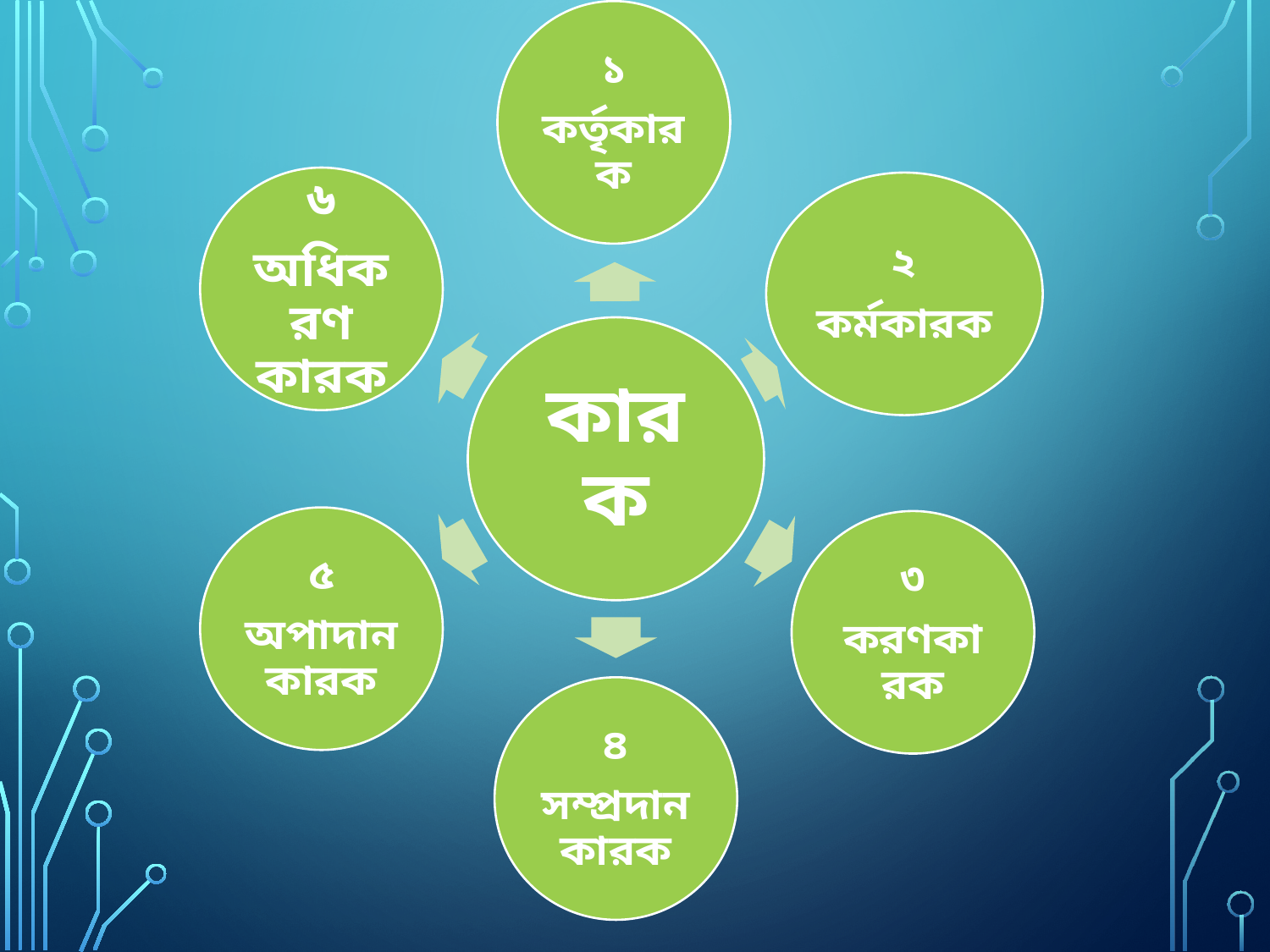

কারক

১
কর্তৃকারক

২
কর্মকারক

৩
করণকারক

৪
সম্প্রদান কারক

৫
অপাদান কারক

৬
অধিকরণ কারক